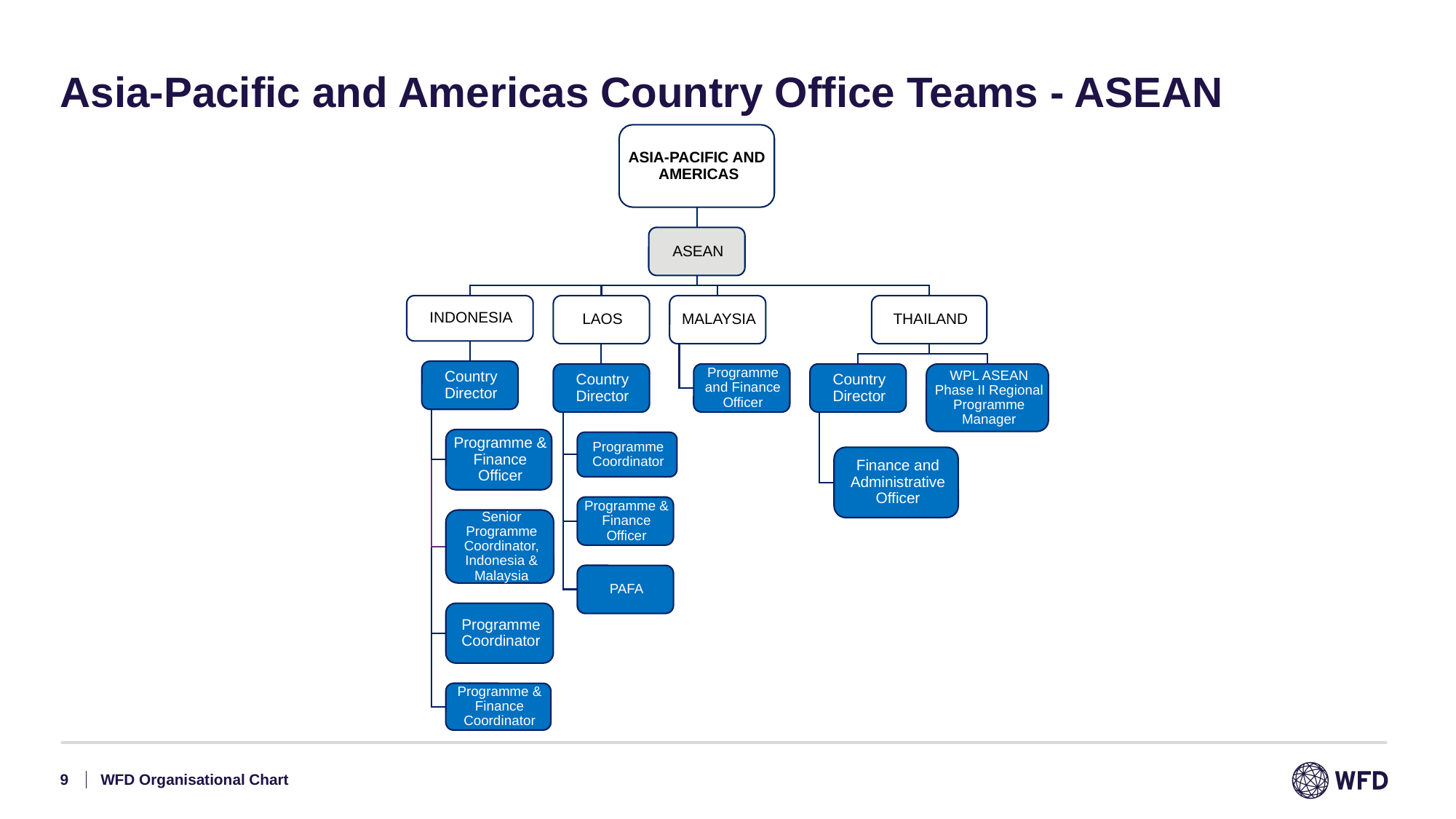

# Asia-Pacific and Americas Country Office Teams - ASEAN
ASIA-PACIFIC AND  AMERICAS
ASEAN
INDONESIA
Country Director
Programme & Finance Officer
Senior Programme Coordinator, Indonesia & Malaysia
Programme Coordinator
Programme & Finance Coordinator
LAOS
Country Director
Programme Coordinator
Programme & Finance Officer
PAFA
MALAYSIA
Programme and Finance Officer
THAILAND
Country Director
Finance and Administrative Officer
WPL ASEAN Phase II Regional Programme Manager
9
WFD Organisational Chart